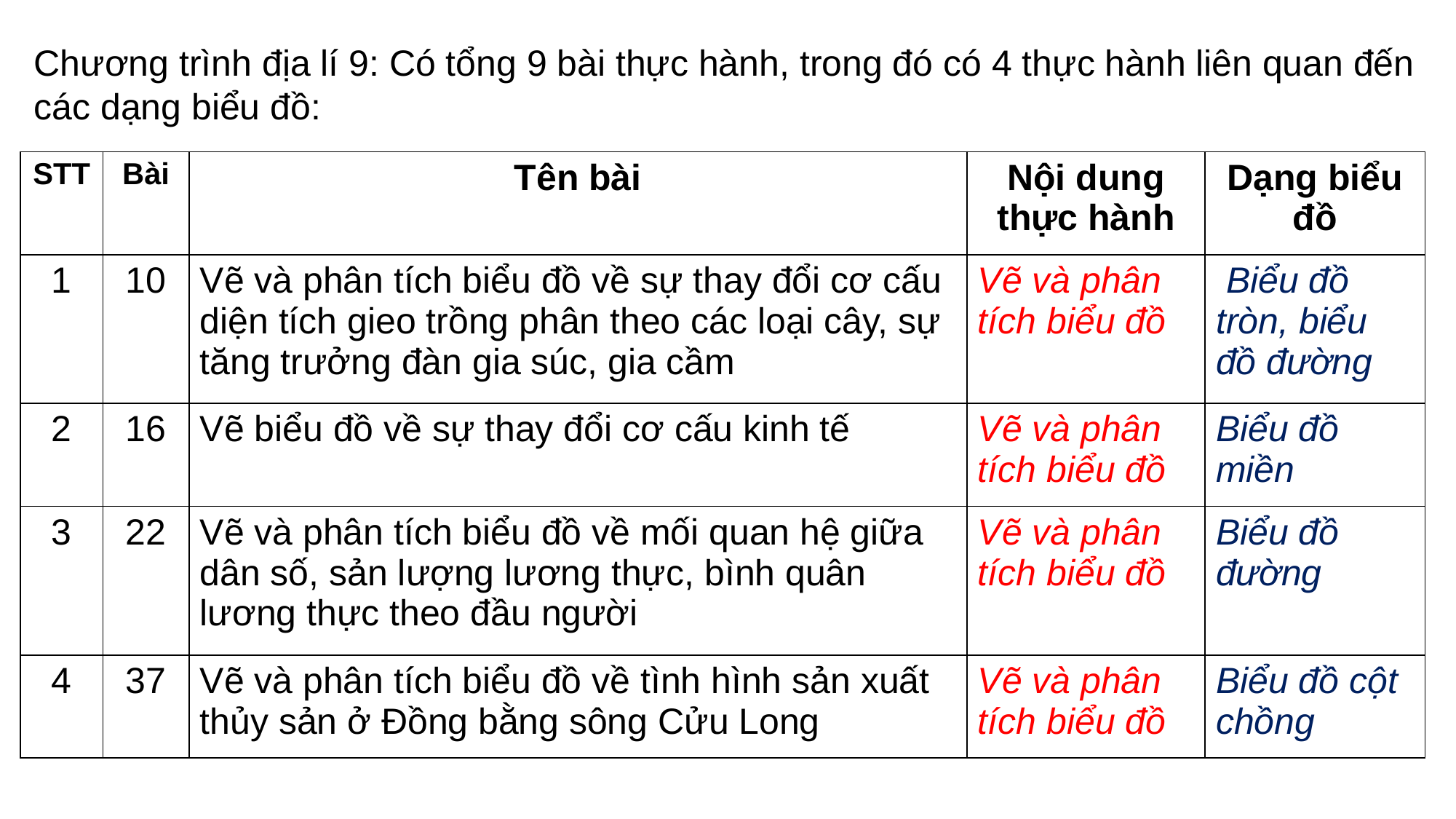

Chương trình địa lí 9: Có tổng 9 bài thực hành, trong đó có 4 thực hành liên quan đến các dạng biểu đồ:

| STT | Bài | Tên bài | Nội dung thực hành | Dạng biểu đồ |
| --- | --- | --- | --- | --- |
| 1 | 10 | Vẽ và phân tích biểu đồ về sự thay đổi cơ cấu diện tích gieo trồng phân theo các loại cây, sự tăng trưởng đàn gia súc, gia cầm | Vẽ và phân tích biểu đồ | Biểu đồ tròn, biểu đồ đường |
| 2 | 16 | Vẽ biểu đồ về sự thay đổi cơ cấu kinh tế | Vẽ và phân tích biểu đồ | Biểu đồ miền |
| 3 | 22 | Vẽ và phân tích biểu đồ về mối quan hệ giữa dân số, sản lượng lương thực, bình quân lương thực theo đầu người | Vẽ và phân tích biểu đồ | Biểu đồ đường |
| 4 | 37 | Vẽ và phân tích biểu đồ về tình hình sản xuất thủy sản ở Đồng bằng sông Cửu Long | Vẽ và phân tích biểu đồ | Biểu đồ cột chồng |